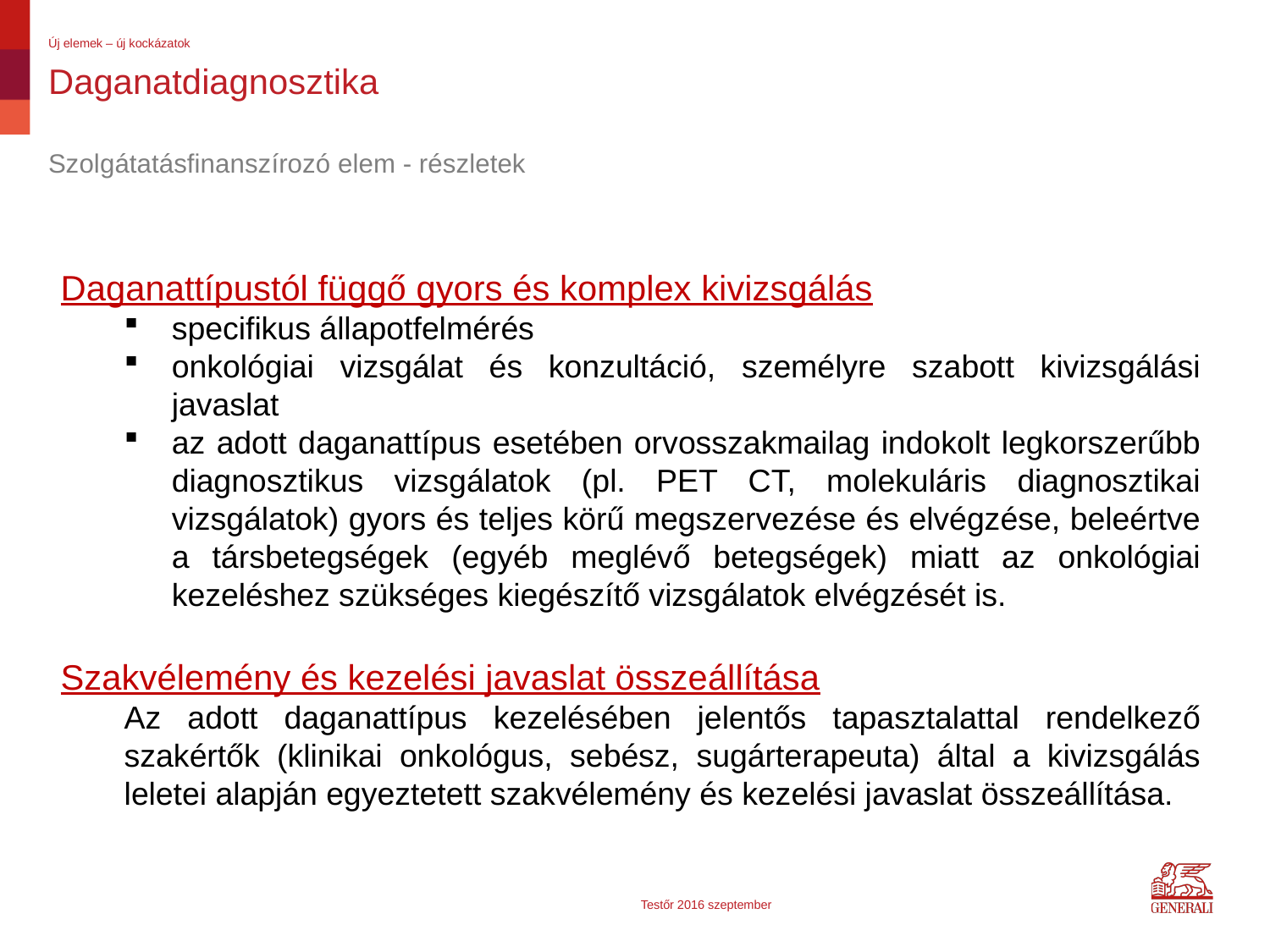

Új elemek – új kockázatok
# Daganatdiagnosztika
Szolgátatásfinanszírozó elem - részletek
Daganattípustól függő gyors és komplex kivizsgálás
specifikus állapotfelmérés
onkológiai vizsgálat és konzultáció, személyre szabott kivizsgálási javaslat
az adott daganattípus esetében orvosszakmailag indokolt legkorszerűbb diagnosztikus vizsgálatok (pl. PET CT, molekuláris diagnosztikai vizsgálatok) gyors és teljes körű megszervezése és elvégzése, beleértve a társbetegségek (egyéb meglévő betegségek) miatt az onkológiai kezeléshez szükséges kiegészítő vizsgálatok elvégzését is.

Szakvélemény és kezelési javaslat összeállítása
Az adott daganattípus kezelésében jelentős tapasztalattal rendelkező szakértők (klinikai onkológus, sebész, sugárterapeuta) által a kivizsgálás leletei alapján egyeztetett szakvélemény és kezelési javaslat összeállítása.
Testőr 2016 szeptember